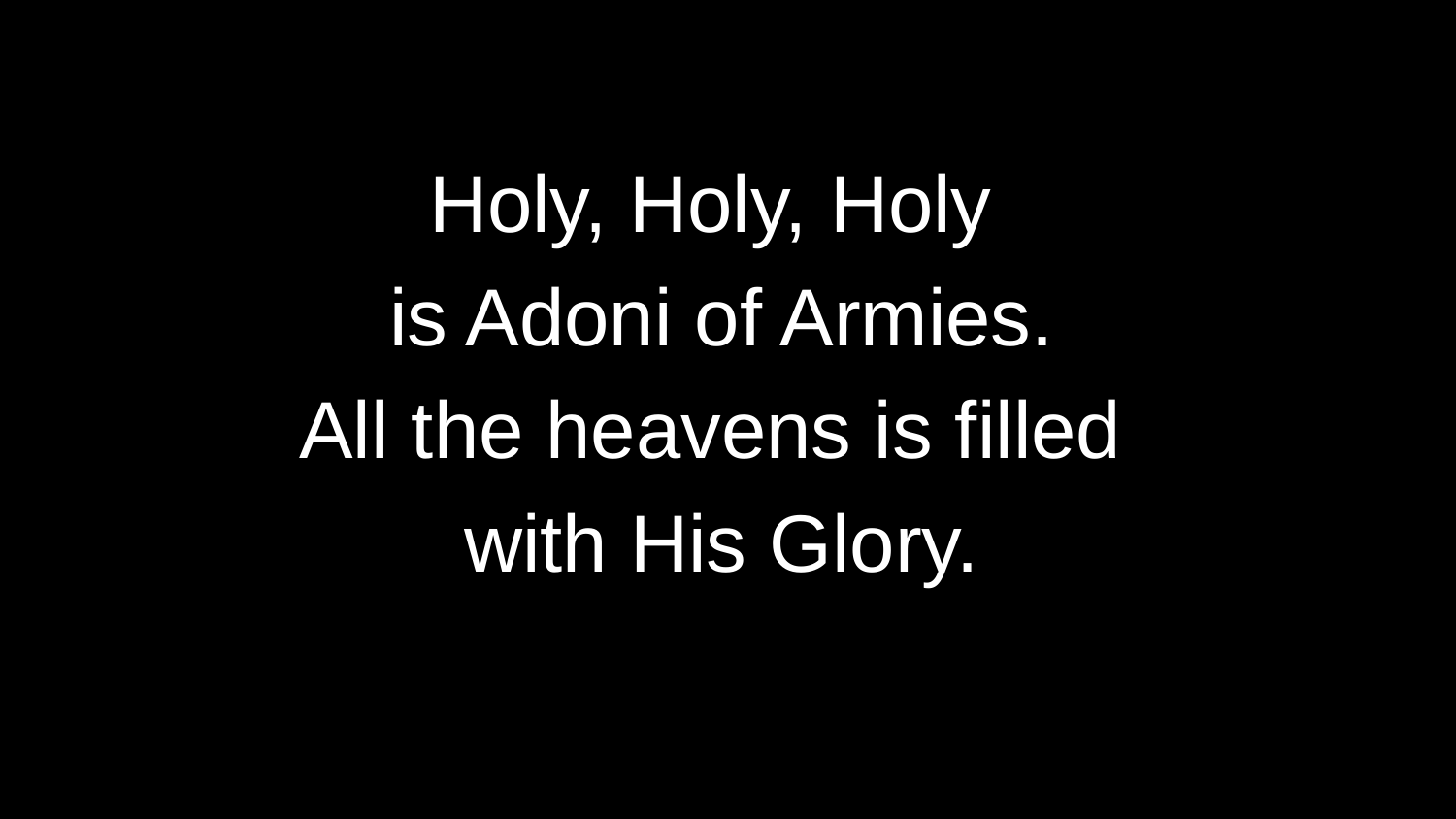

# K'doosha Musaf קְדוּשָׁה

Holy, Holy, Holy
is Adoni of Armies.
All the heavens is filled
with His Glory.